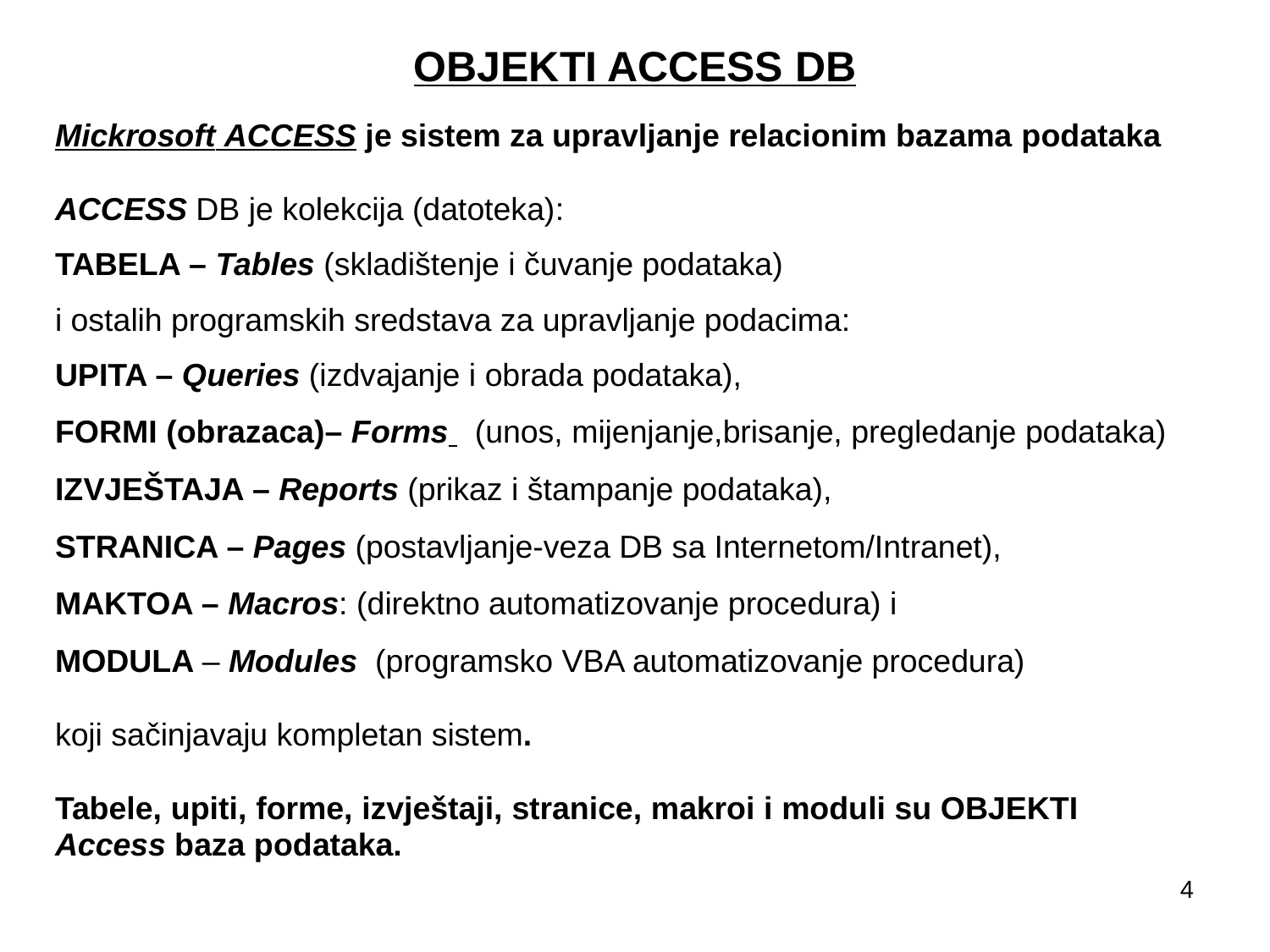

# OBJEKTI ACCESS DB
Mickrosoft ACCESS je sistem za upravljanje relacionim bazama podataka

ACCESS DB je kolekcija (datoteka):

TABELA – Tables (skladištenje i čuvanje podataka)

i ostalih programskih sredstava za upravljanje podacima:

UPITA – Queries (izdvajanje i obrada podataka),

FORMI (obrazaca)– Forms   (unos, mijenjanje,brisanje, pregledanje podataka)

IZVJEŠTAJA – Reports (prikaz i štampanje podataka),

STRANICA – Pages (postavljanje-veza DB sa Internetom/Intranet),

MAKTOA – Macros: (direktno automatizovanje procedura) i

MODULA – Modules  (programsko VBA automatizovanje procedura)

koji sačinjavaju kompletan sistem.

Tabele, upiti, forme, izvještaji, stranice, makroi i moduli su OBJEKTI
Access baza podataka.
4